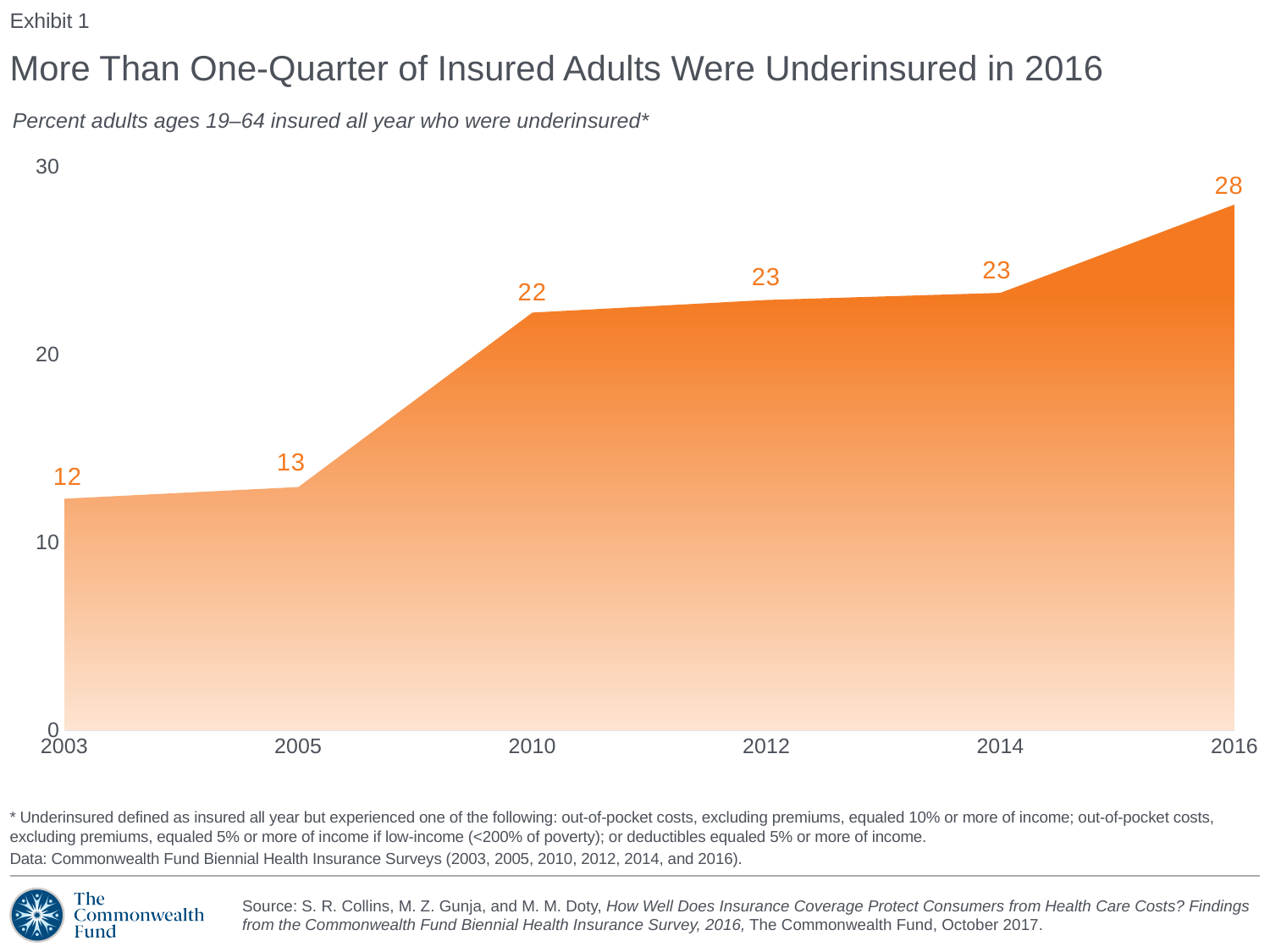

Exhibit 1
# More Than One-Quarter of Insured Adults Were Underinsured in 2016
Percent adults ages 19–64 insured all year who were underinsured*

### Chart

| Category | Underinsured |
|---|---|
| 2003.0 | 12.32 |
| 2005.0 | 12.94 |
| 2010.0 | 22.23 |
| 2012.0 | 22.9 |
| 2014.0 | 23.28 |
| 2016.0 | 27.98 |
* Underinsured defined as insured all year but experienced one of the following: out-of-pocket costs, excluding premiums, equaled 10% or more of income; out-of-pocket costs, excluding premiums, equaled 5% or more of income if low-income (<200% of poverty); or deductibles equaled 5% or more of income.
Data: Commonwealth Fund Biennial Health Insurance Surveys (2003, 2005, 2010, 2012, 2014, and 2016).